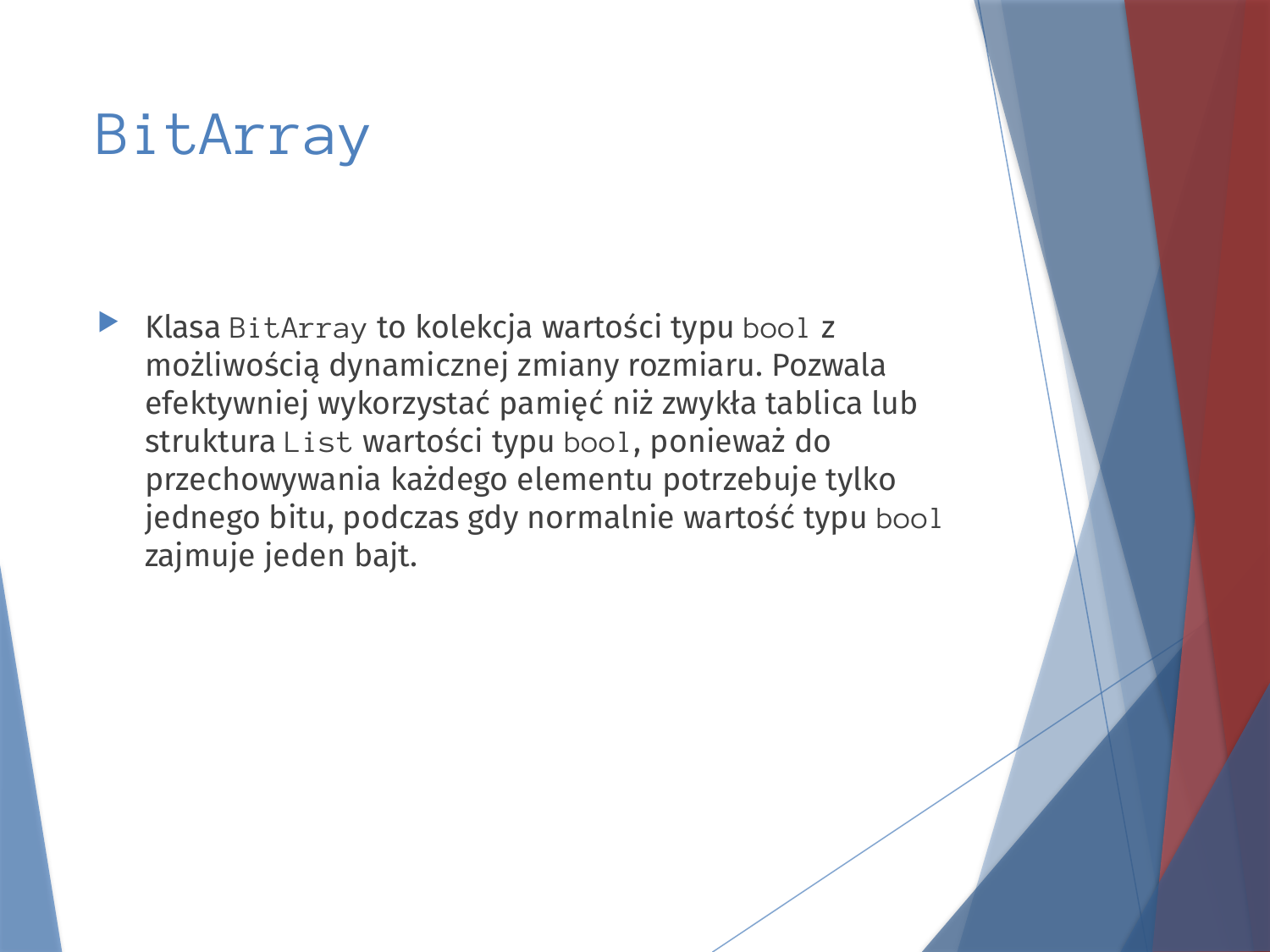

# BitArray
Klasa BitArray to kolekcja wartości typu bool z możliwością dynamicznej zmiany rozmiaru. Pozwala efektywniej wykorzystać pamięć niż zwykła tablica lub struktura List wartości typu bool, ponieważ do przechowywania każdego elementu potrzebuje tylko jednego bitu, podczas gdy normalnie wartość typu bool zajmuje jeden bajt.